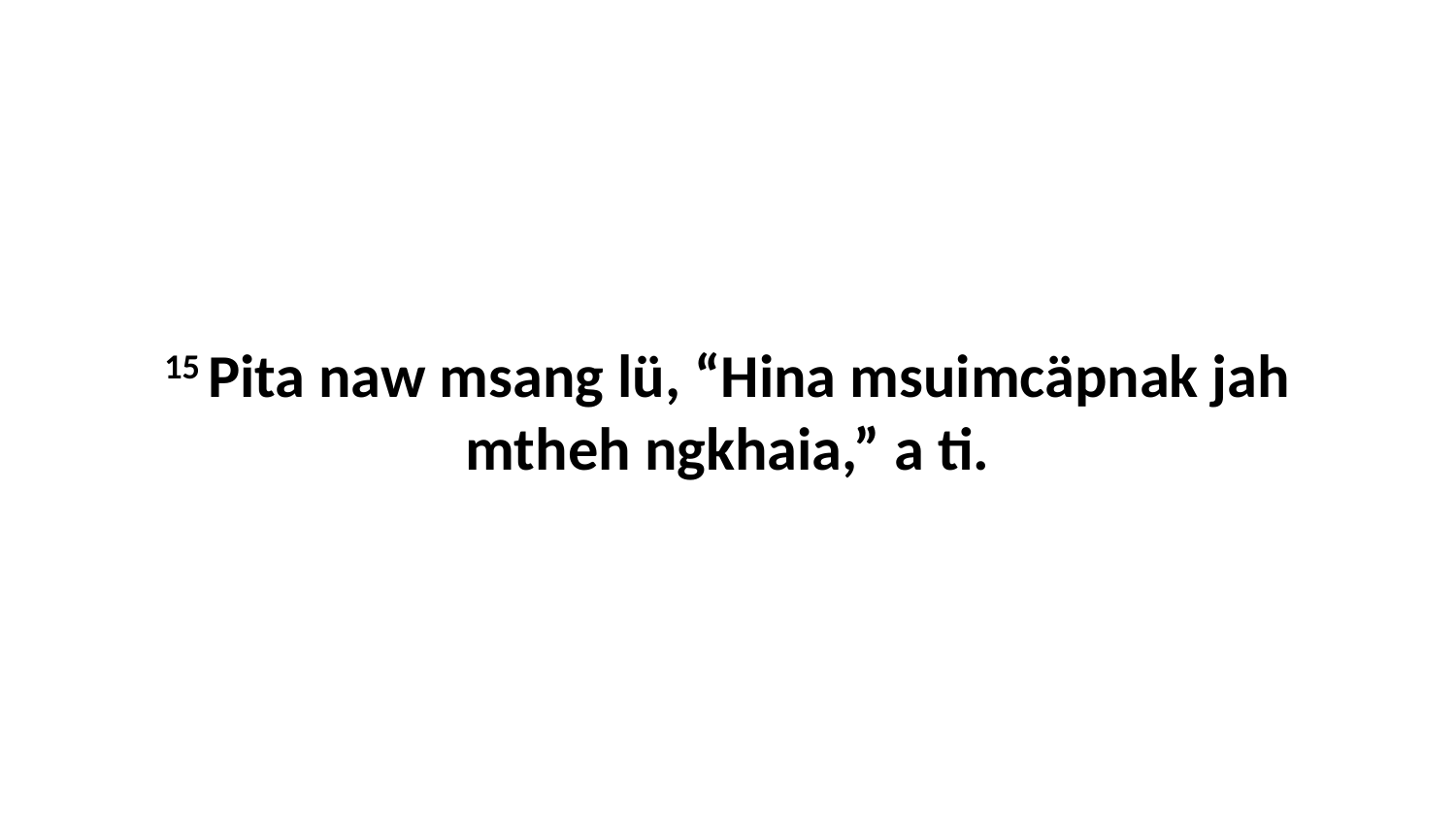

15 Pita naw msang lü, “Hina msuimcäpnak jah mtheh ngkhaia,” a ti.